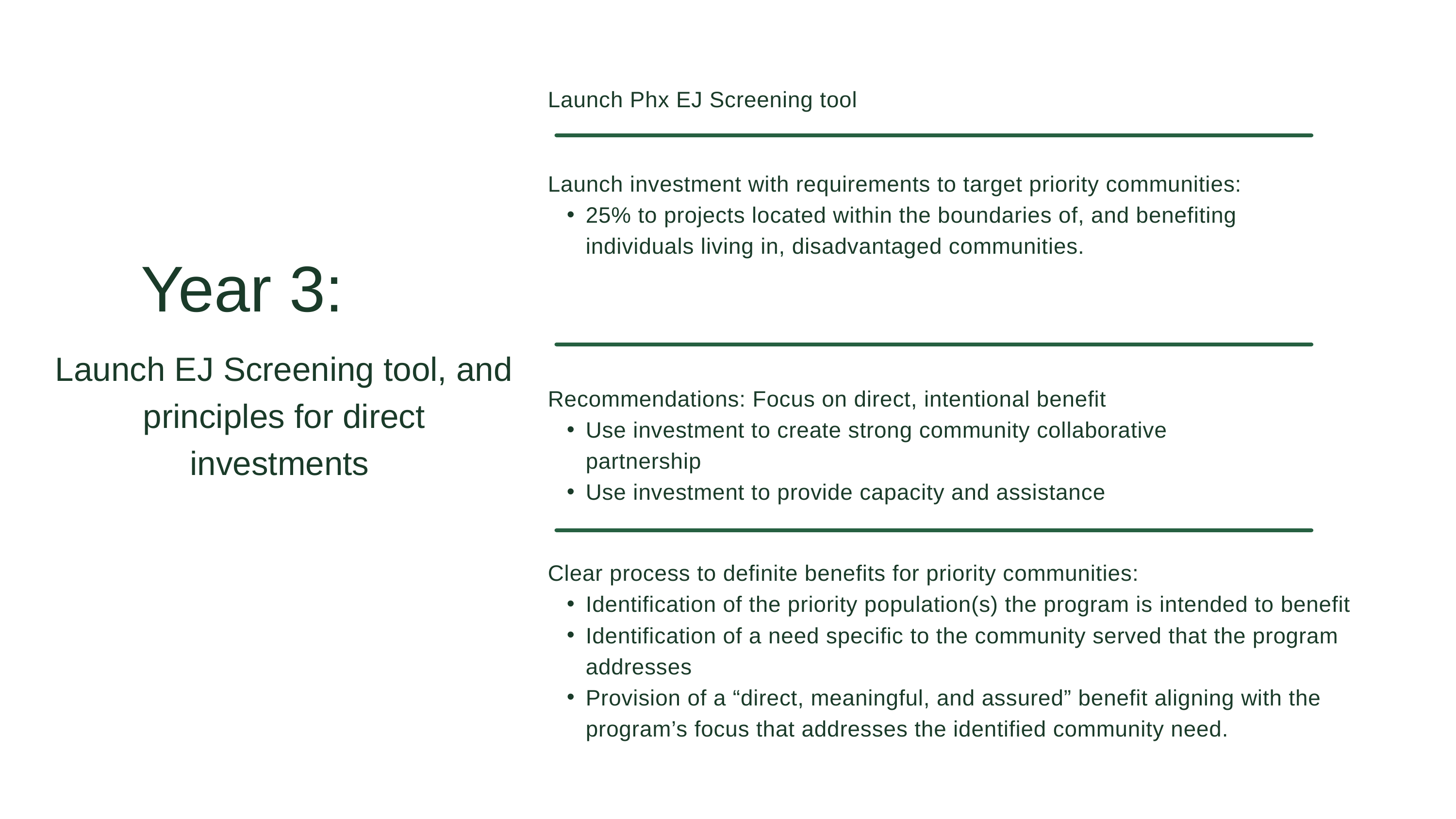

Launch Phx EJ Screening tool

Launch investment with requirements to target priority communities:
25% to projects located within the boundaries of, and benefiting individuals living in, disadvantaged communities.

Year 3:
Launch EJ Screening tool, and principles for direct investments

Recommendations: Focus on direct, intentional benefit
Use investment to create strong community collaborative partnership
Use investment to provide capacity and assistance

Clear process to definite benefits for priority communities:
Identification of the priority population(s) the program is intended to benefit
Identification of a need specific to the community served that the program addresses
Provision of a “direct, meaningful, and assured” benefit aligning with the program’s focus that addresses the identified community need.